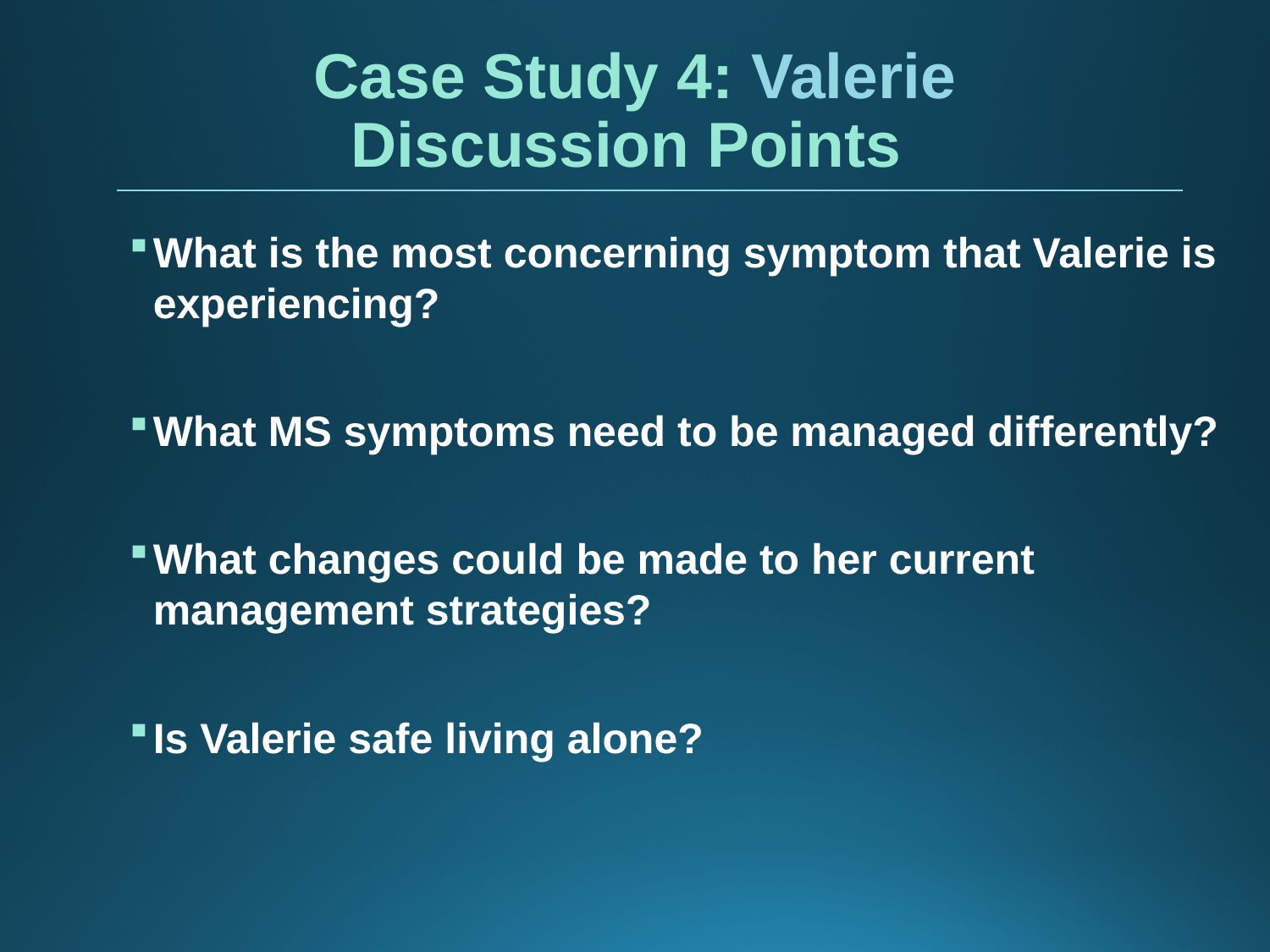

# Case Study 4: Valerie Discussion Points
What is the most concerning symptom that Valerie is experiencing?

What MS symptoms need to be managed differently?

What changes could be made to her current management strategies?

Is Valerie safe living alone?